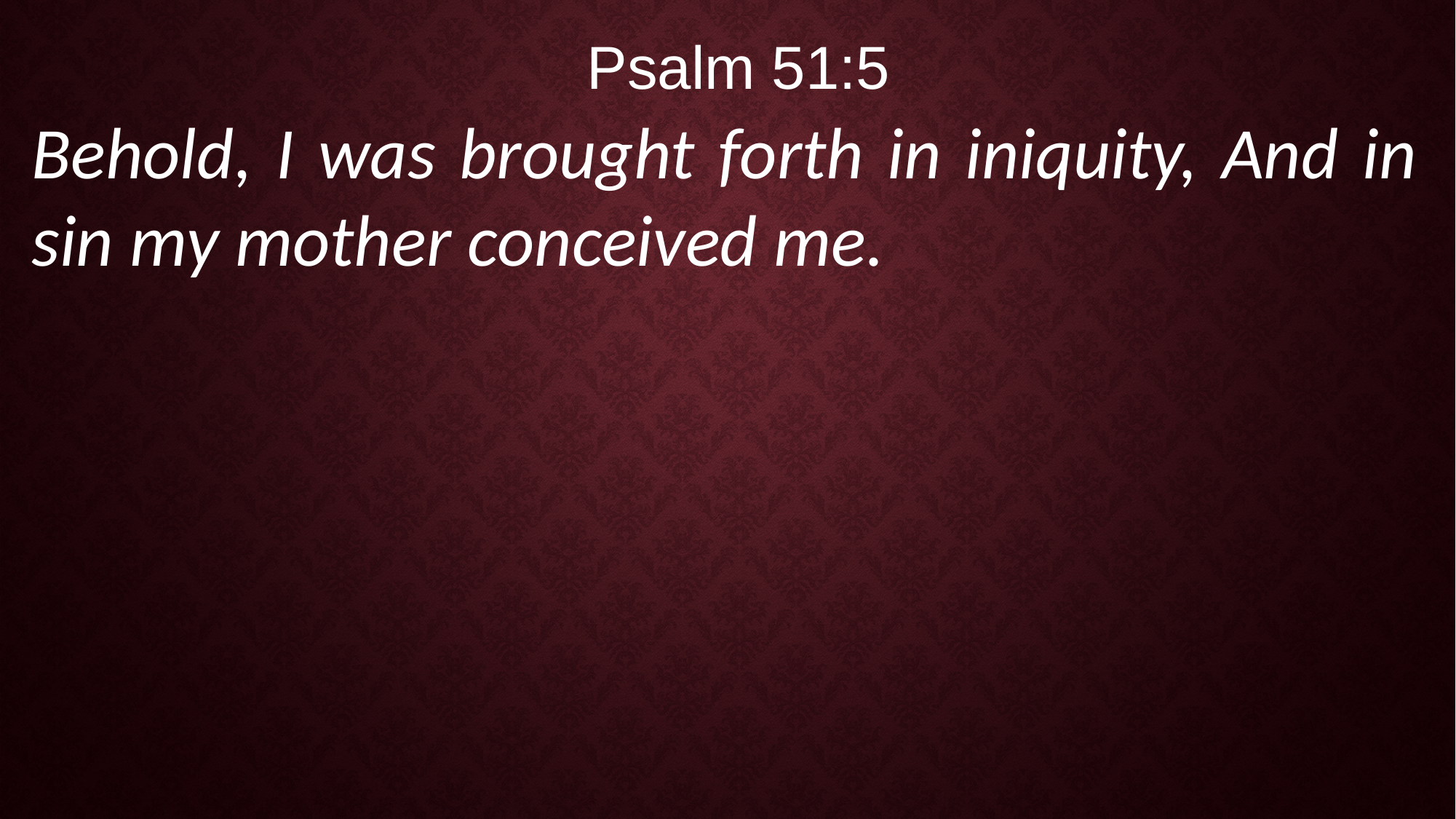

Psalm 51:5
Behold, I was brought forth in iniquity, And in sin my mother conceived me.